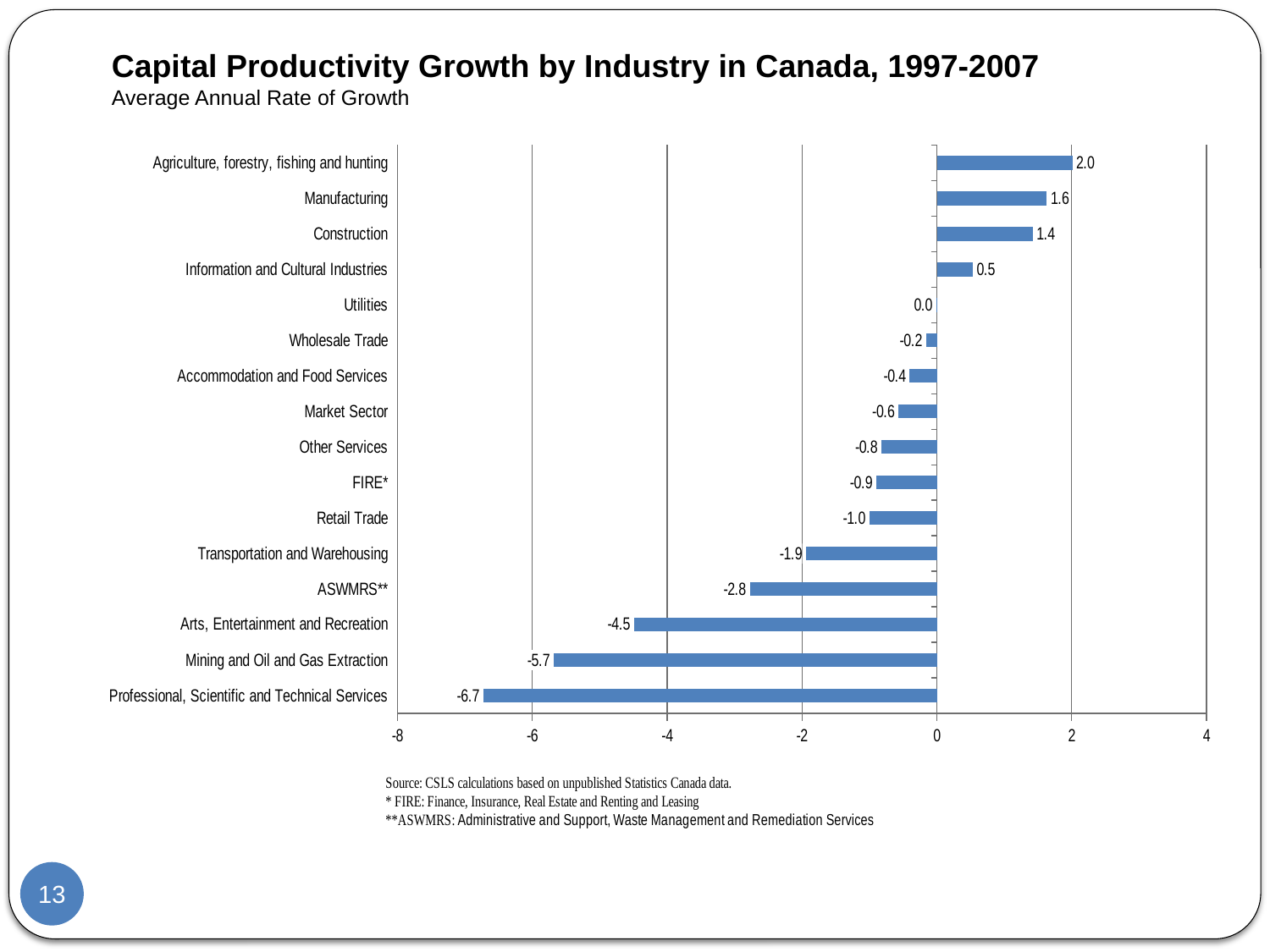

Capital Productivity Growth by Industry in Canada, 1997-2007
Average Annual Rate of Growth

### Chart

| Category |  |
|---|---|
| Professional, Scientific and Technical Services | -6.730418985447773 |
| Mining and Oil and Gas Extraction | -5.6840798531915775 |
| Arts, Entertainment and Recreation | -4.494373798180908 |
| ASWMRS** | -2.774888360588957 |
| Transportation and Warehousing | -1.9432199139105781 |
| Retail Trade | -1.002483314239233 |
| FIRE* | -0.8999171444885716 |
| Other Services | -0.8238472274905455 |
| Market Sector | -0.5703975930000937 |
| Accommodation and Food Services | -0.40312713185246857 |
| Wholesale Trade | -0.16097545003592872 |
| Utilities | -0.010356117192833468 |
| Information and Cultural Industries | 0.5324532892396469 |
| Construction | 1.4239027475795365 |
| Manufacturing | 1.6319958811469082 |
| Agriculture, forestry, fishing and hunting | 2.0099466804512907 |
13